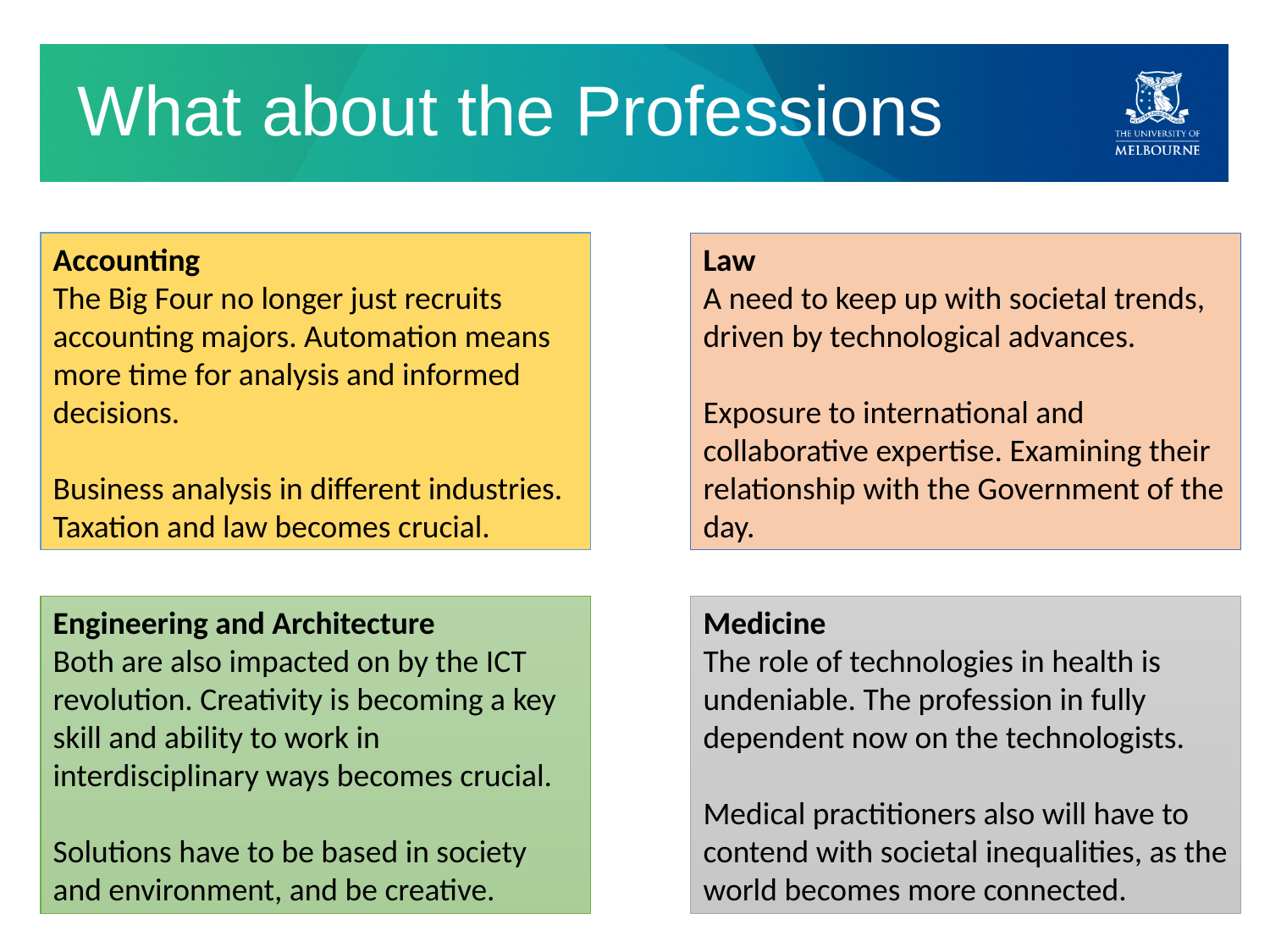

# What about the Professions
Accounting
The Big Four no longer just recruits accounting majors. Automation means more time for analysis and informed decisions.

Business analysis in different industries. Taxation and law becomes crucial.
Law
A need to keep up with societal trends, driven by technological advances.

Exposure to international and collaborative expertise. Examining their relationship with the Government of the day.
Engineering and Architecture
Both are also impacted on by the ICT revolution. Creativity is becoming a key skill and ability to work in interdisciplinary ways becomes crucial.

Solutions have to be based in society and environment, and be creative.
Medicine
The role of technologies in health is undeniable. The profession in fully dependent now on the technologists.

Medical practitioners also will have to contend with societal inequalities, as the world becomes more connected.